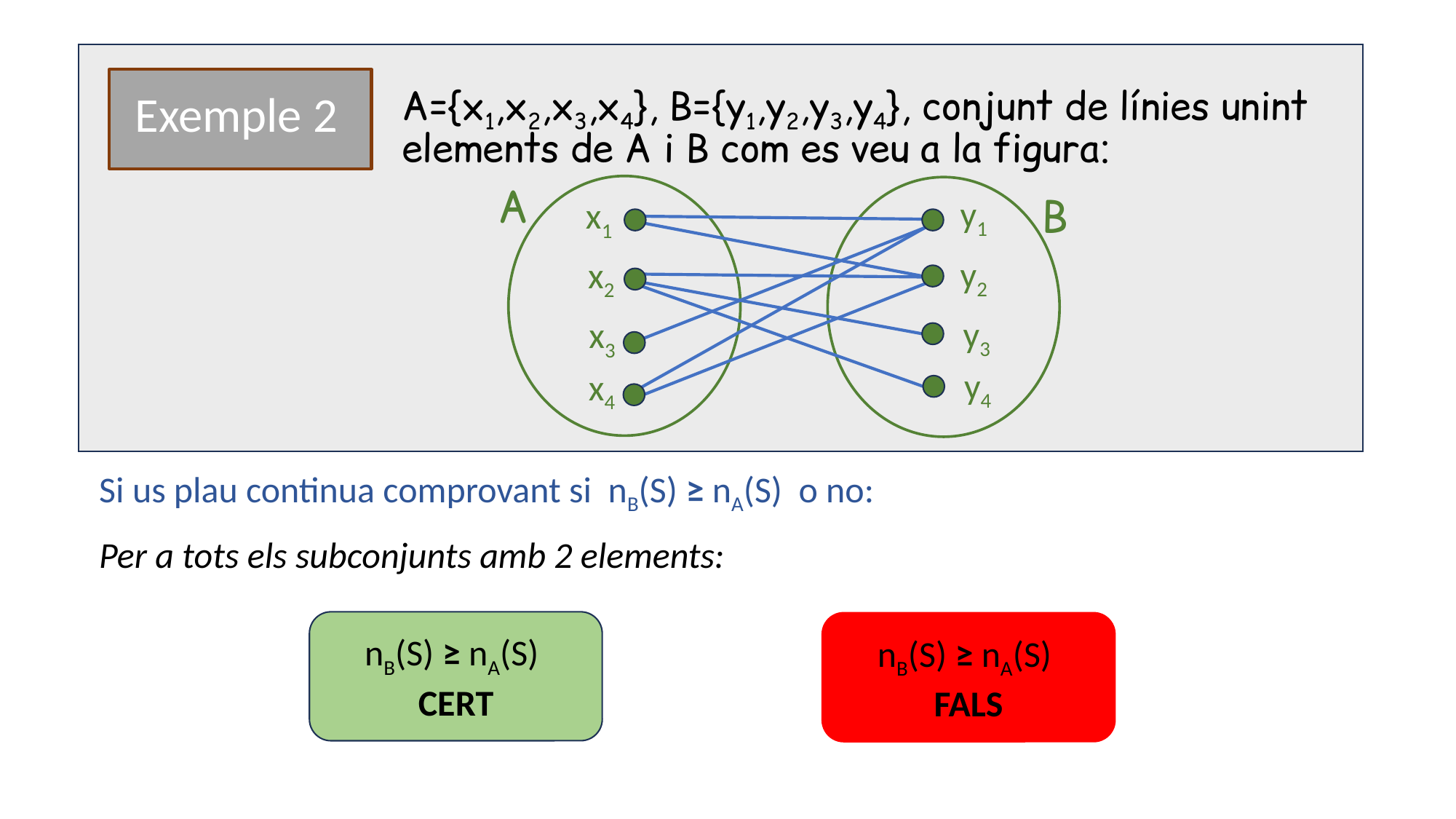

Exemple 2
A={x1,x2,x3,x4}, B={y1,y2,y3,y4}, conjunt de línies unint elements de A i B com es veu a la figura:
A

B
y1
x1

y2
x2

y3
x3

y4
x4

Si us plau continua comprovant si  nB(S) ≥ nA(S)  o no:

Per a tots els subconjunts amb 2 elements:
nB(S) ≥ nA(S)
CERT
nB(S) ≥ nA(S)
FALS